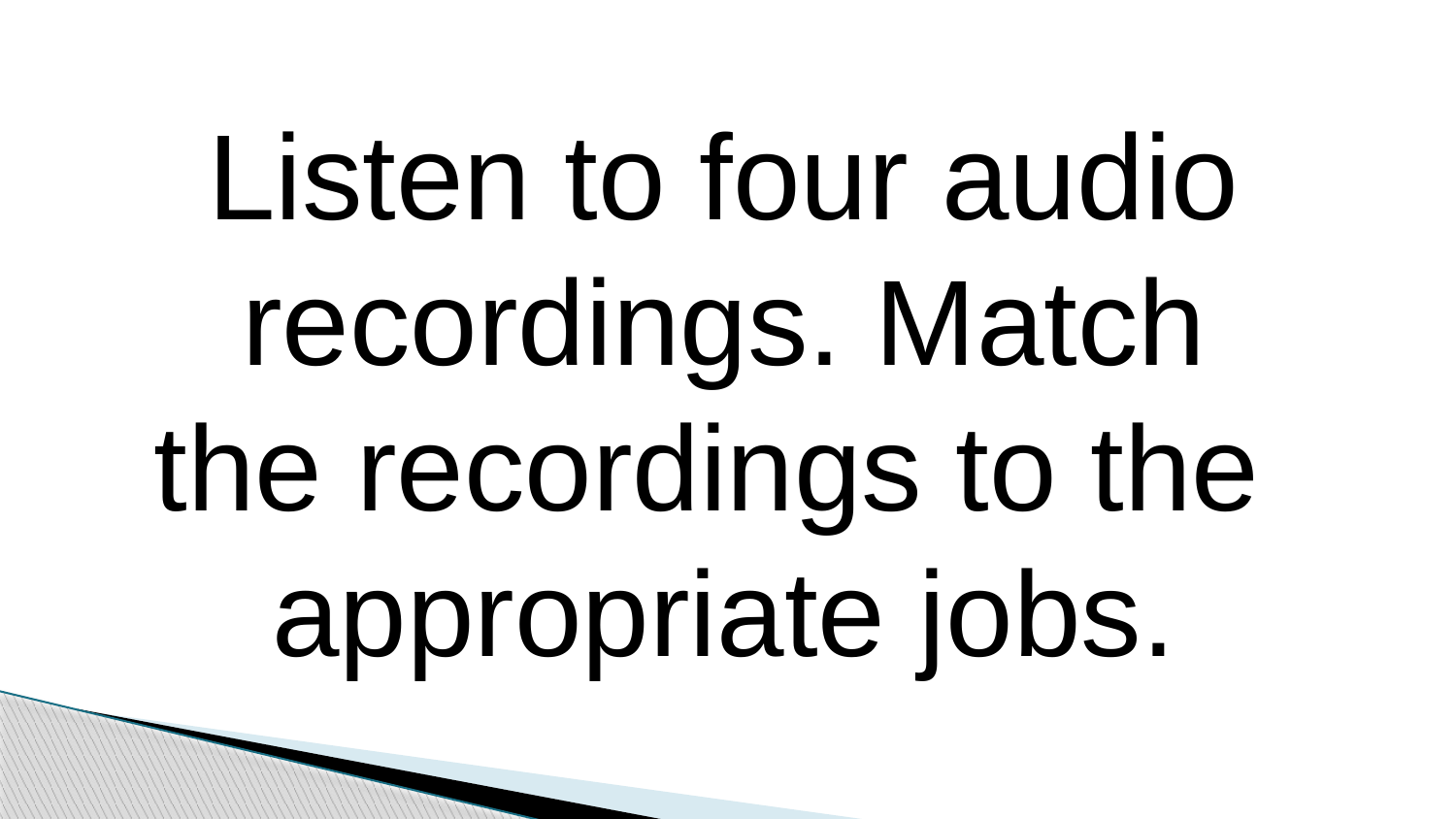

Listen to four audio
recordings. Match
the recordings to the
appropriate jobs.